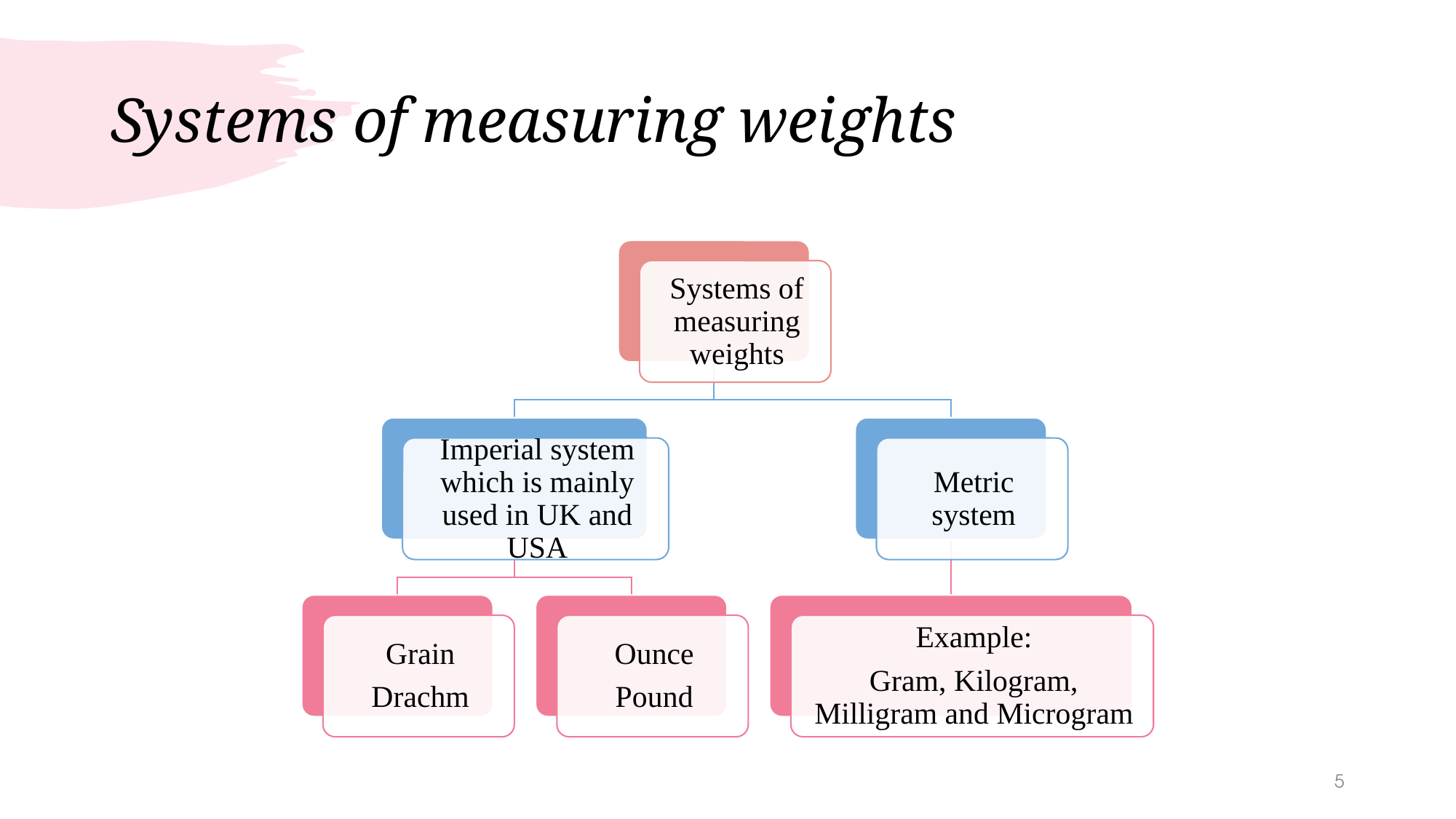

# Systems of measuring weights
Systems of measuring weights
Imperial system which is mainly used in UK and USA
Grain
Drachm
Ounce
Pound
Metric system
Example:
Gram, Kilogram, Milligram and Microgram
5